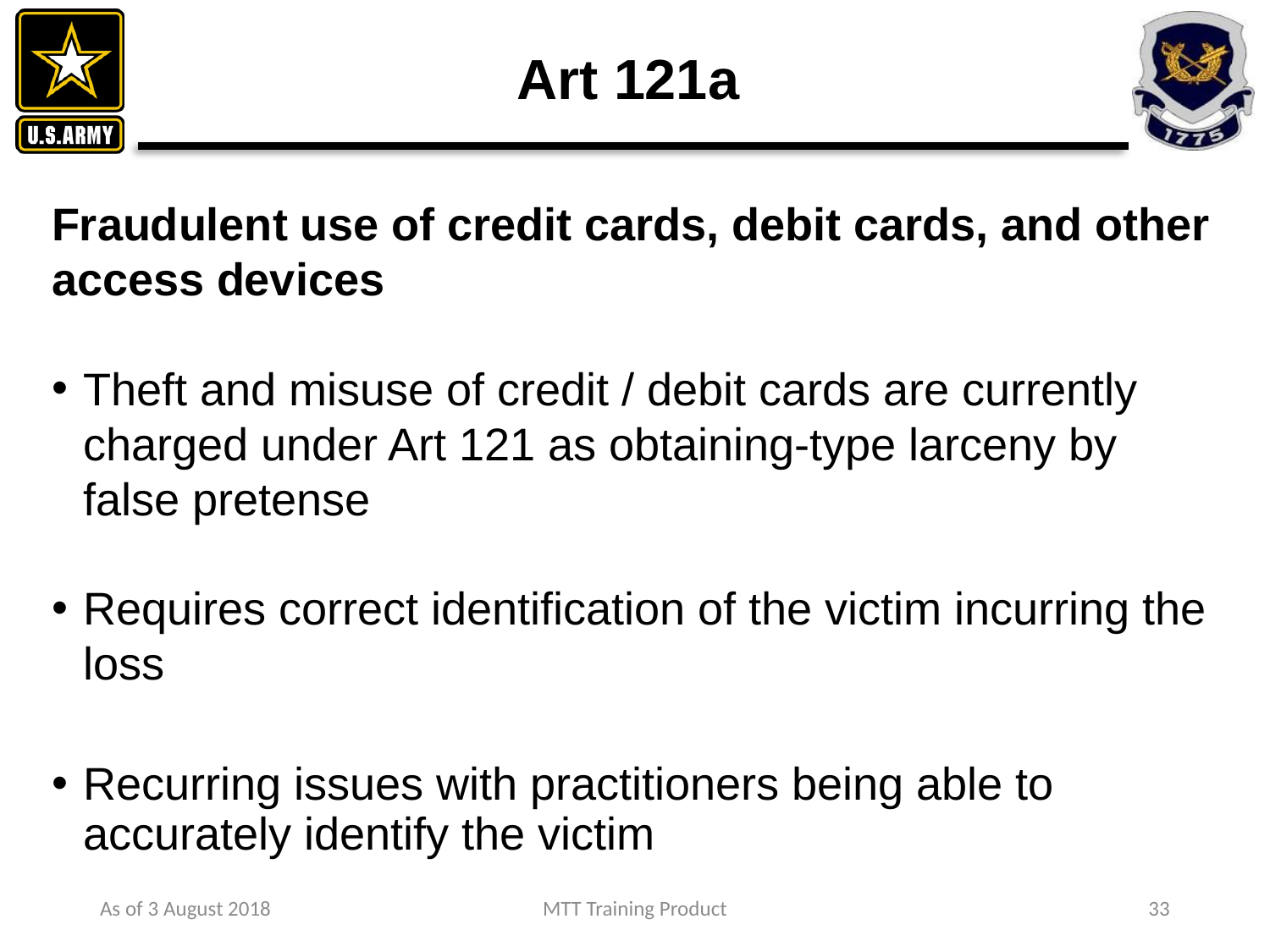

# Art 121a
Fraudulent use of credit cards, debit cards, and other access devices

Theft and misuse of credit / debit cards are currently charged under Art 121 as obtaining-type larceny by false pretense

Requires correct identification of the victim incurring the loss

Recurring issues with practitioners being able to accurately identify the victim
As of 3 August 2018
MTT Training Product
33